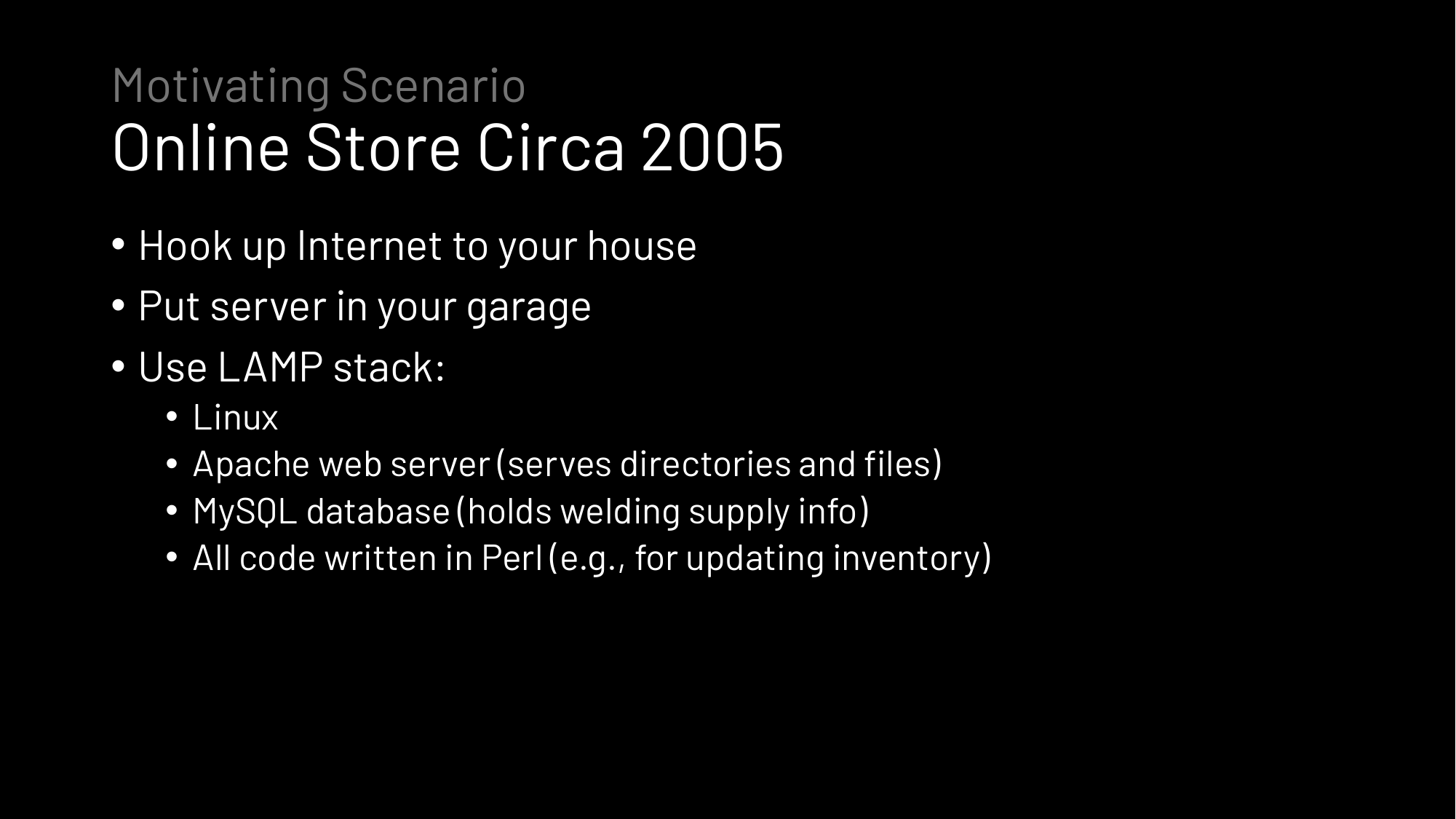

# Motivating Scenario Online Store Circa 2005
Hook up Internet to your house
Put server in your garage
Use LAMP stack:
Linux
Apache web server (serves directories and files)
MySQL database (holds welding supply info)
All code written in Perl (e.g., for updating inventory)